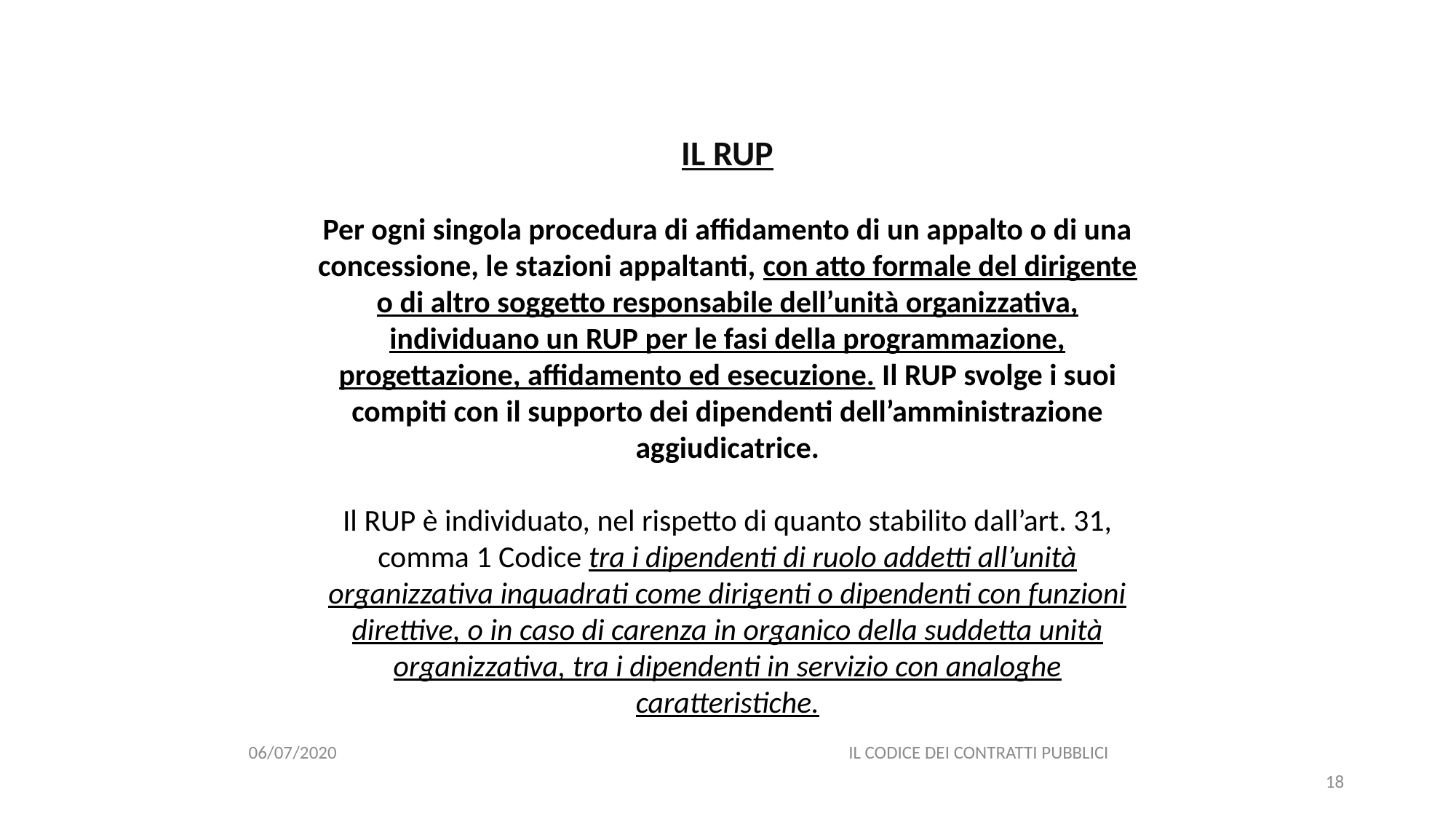

#
IL RUP

Per ogni singola procedura di affidamento di un appalto o di una concessione, le stazioni appaltanti, con atto formale del dirigente o di altro soggetto responsabile dell’unità organizzativa, individuano un RUP per le fasi della programmazione, progettazione, affidamento ed esecuzione. Il RUP svolge i suoi compiti con il supporto dei dipendenti dell’amministrazione aggiudicatrice.

Il RUP è individuato, nel rispetto di quanto stabilito dall’art. 31, comma 1 Codice tra i dipendenti di ruolo addetti all’unità organizzativa inquadrati come dirigenti o dipendenti con funzioni direttive, o in caso di carenza in organico della suddetta unità organizzativa, tra i dipendenti in servizio con analoghe caratteristiche.

06/07/2020
IL CODICE DEI CONTRATTI PUBBLICI
18